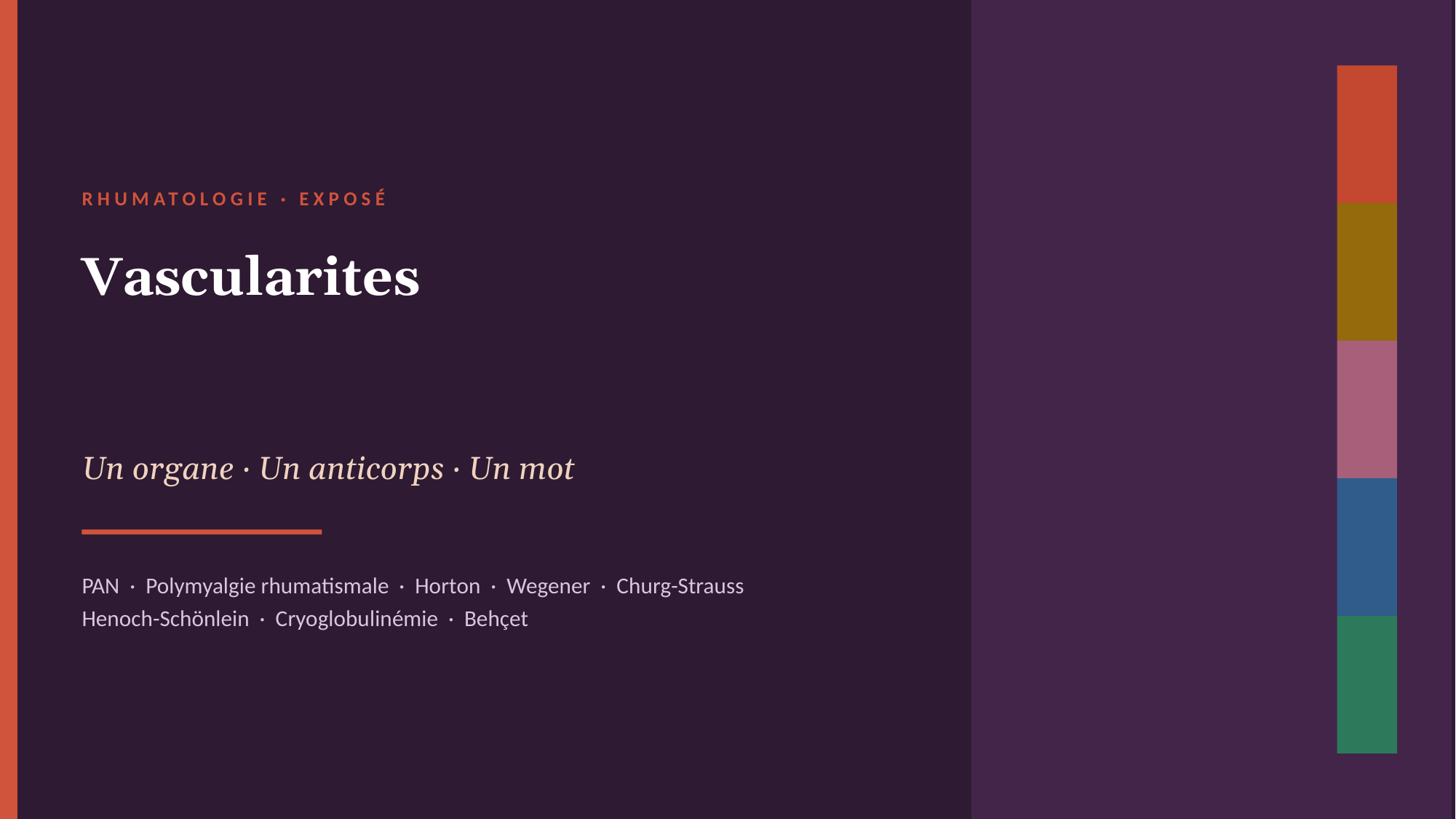

RHUMATOLOGIE · EXPOSÉ

Vascularites

Un organe · Un anticorps · Un mot

PAN  ·  Polymyalgie rhumatismale  ·  Horton  ·  Wegener  ·  Churg-Strauss
Henoch-Schönlein  ·  Cryoglobulinémie  ·  Behçet